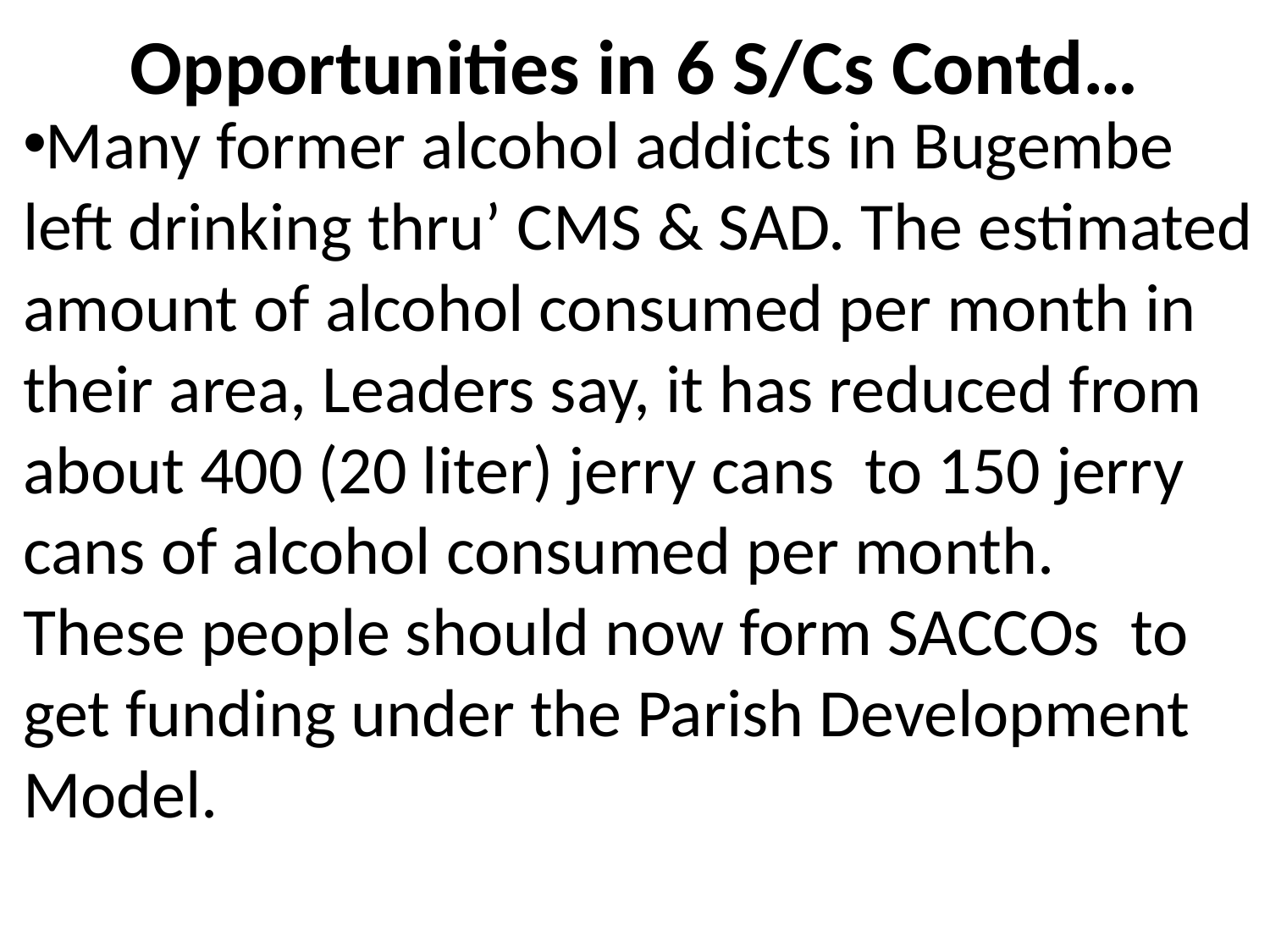

Opportunities in 6 S/Cs Contd…
Many former alcohol addicts in Bugembe left drinking thru’ CMS & SAD. The estimated amount of alcohol consumed per month in their area, Leaders say, it has reduced from about 400 (20 liter) jerry cans  to 150 jerry cans of alcohol consumed per month.
These people should now form SACCOs  to get funding under the Parish Development Model.